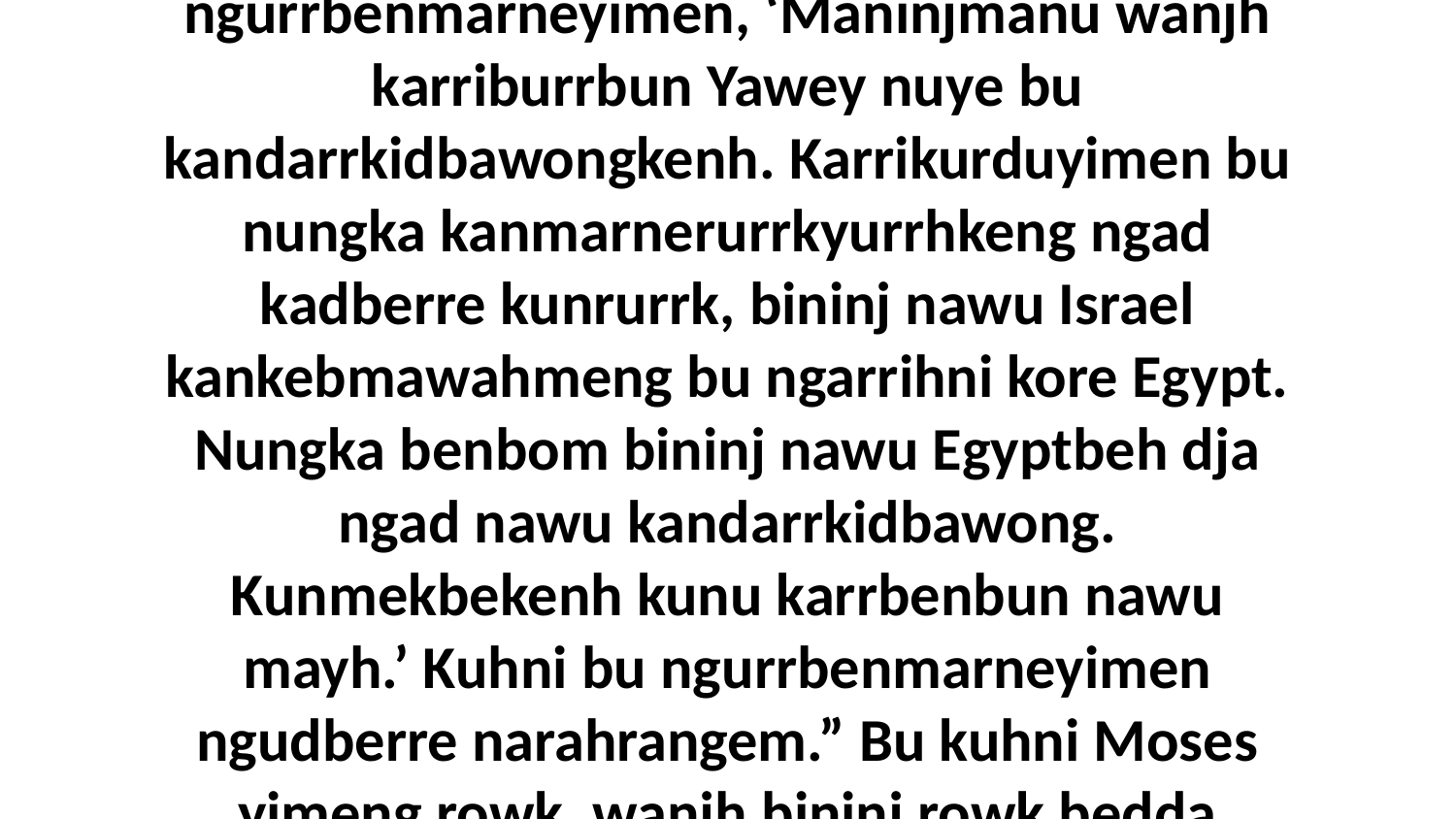

27 Wanjh bu kuhni kabirriyime, ngudda ngurrbenmarneyimen, ‘Maninjmanu wanjh karriburrbun Yawey nuye bu kandarrkidbawongkenh. Karrikurduyimen bu nungka kanmarnerurrkyurrhkeng ngad kadberre kunrurrk, bininj nawu Israel kankebmawahmeng bu ngarrihni kore Egypt. Nungka benbom bininj nawu Egyptbeh dja ngad nawu kandarrkidbawong. Kunmekbekenh kunu karrbenbun nawu mayh.’ Kuhni bu ngurrbenmarneyimen ngudberre narahrangem.” Bu kuhni Moses yimeng rowk, wanjh bininj rowk bedda birridjudkurlmeng bu birriburlumi Yawey.